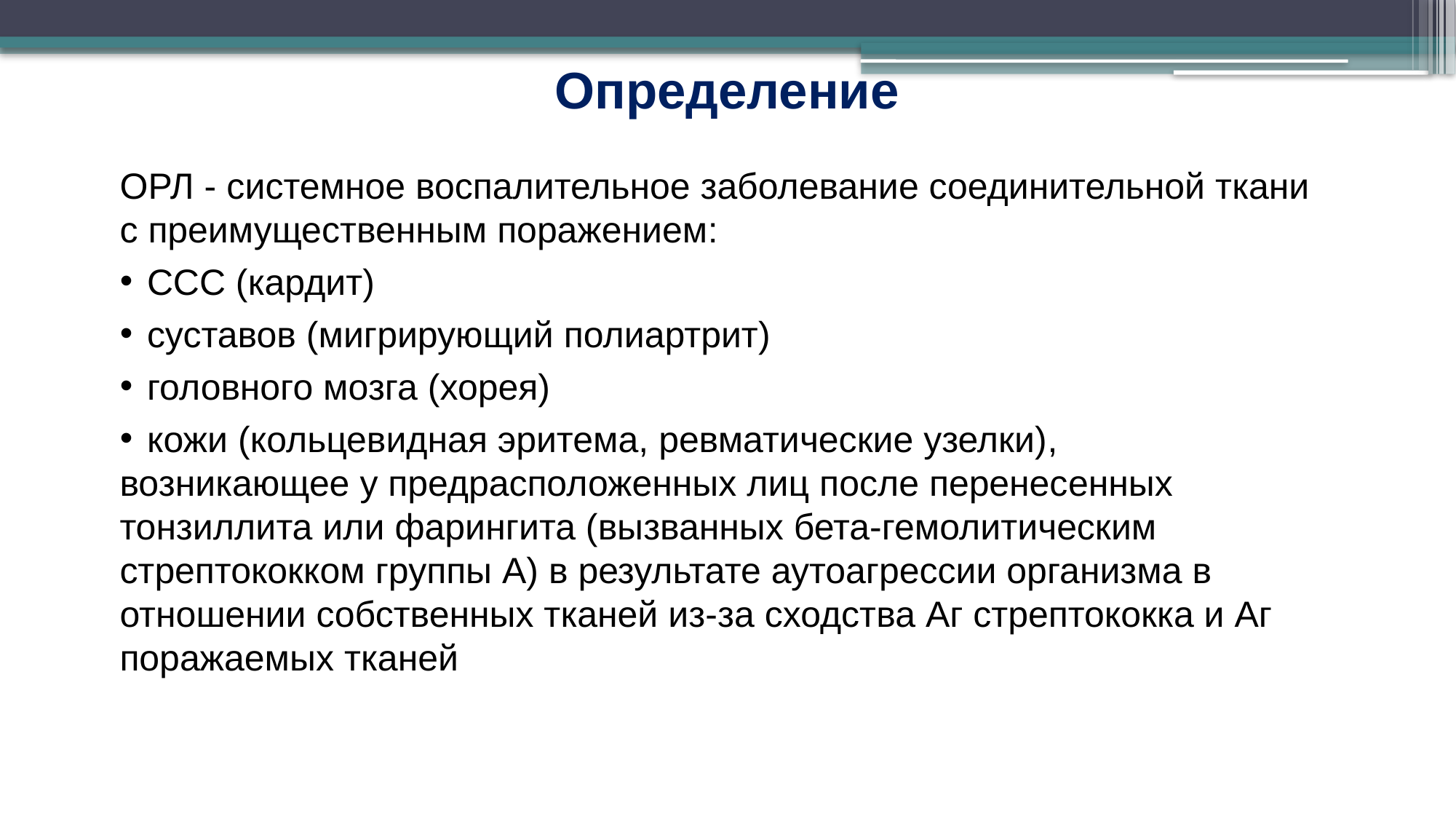

Определение
ОРЛ - системное воспалительное заболевание соединительной ткани с преимущественным поражением:
ССС (кардит)
суставов (мигрирующий полиартрит)
головного мозга (хорея)
кожи (кольцевидная эритема, ревматические узелки),
возникающее у предрасположенных лиц после перенесенных тонзиллита или фарингита (вызванных бета-гемолитическим стрептококком группы А) в результате аутоагрессии организма в отношении собственных тканей из-за сходства Аг стрептококка и Аг поражаемых тканей